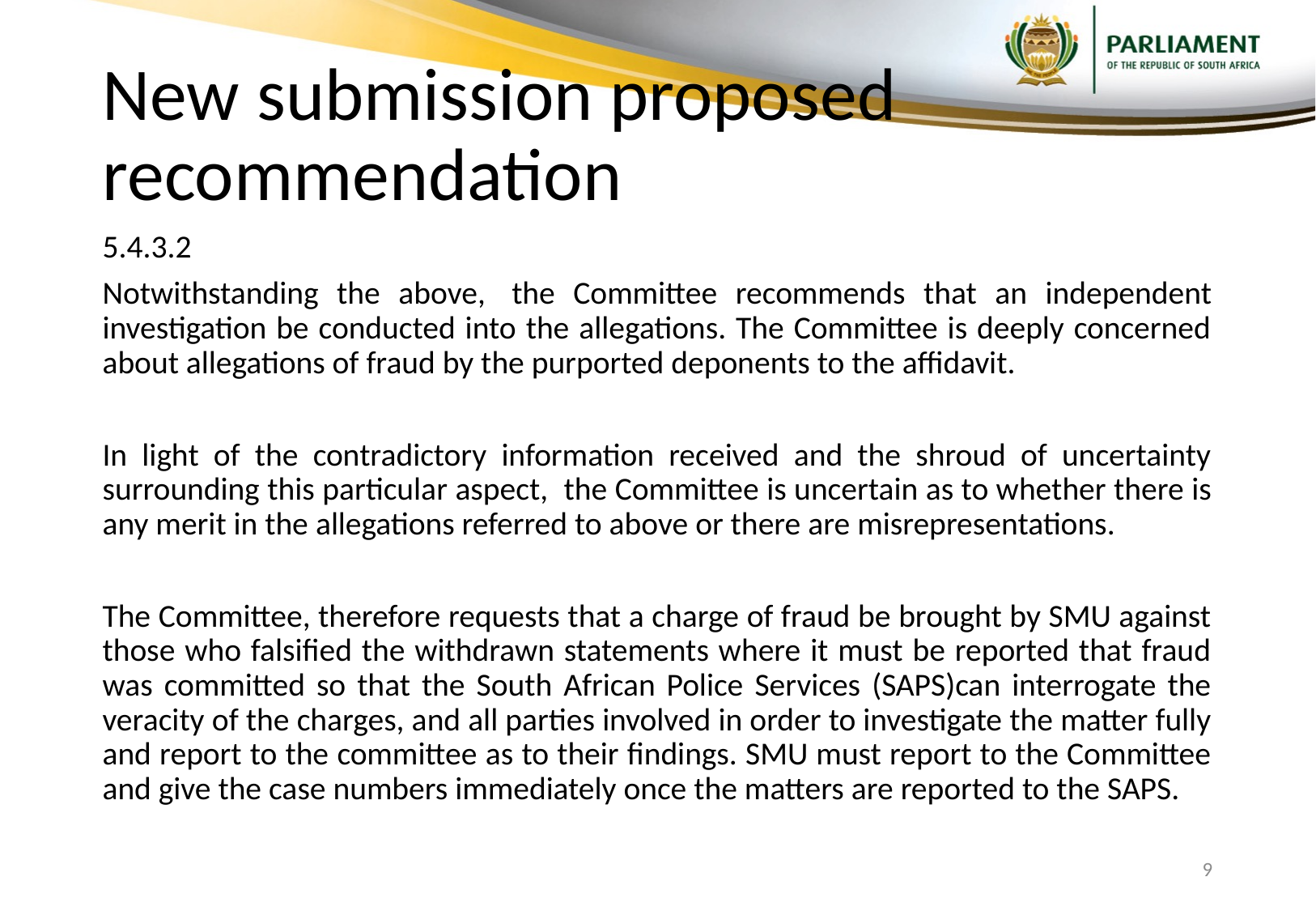

# New submission proposed recommendation
5.4.3.2
Notwithstanding the above,  the Committee recommends that an independent investigation be conducted into the allegations. The Committee is deeply concerned about allegations of fraud by the purported deponents to the affidavit.

In light of the contradictory information received and the shroud of uncertainty surrounding this particular aspect,  the Committee is uncertain as to whether there is any merit in the allegations referred to above or there are misrepresentations.

The Committee, therefore requests that a charge of fraud be brought by SMU against those who falsified the withdrawn statements where it must be reported that fraud was committed so that the South African Police Services (SAPS)can interrogate the veracity of the charges, and all parties involved in order to investigate the matter fully and report to the committee as to their findings. SMU must report to the Committee and give the case numbers immediately once the matters are reported to the SAPS.

9